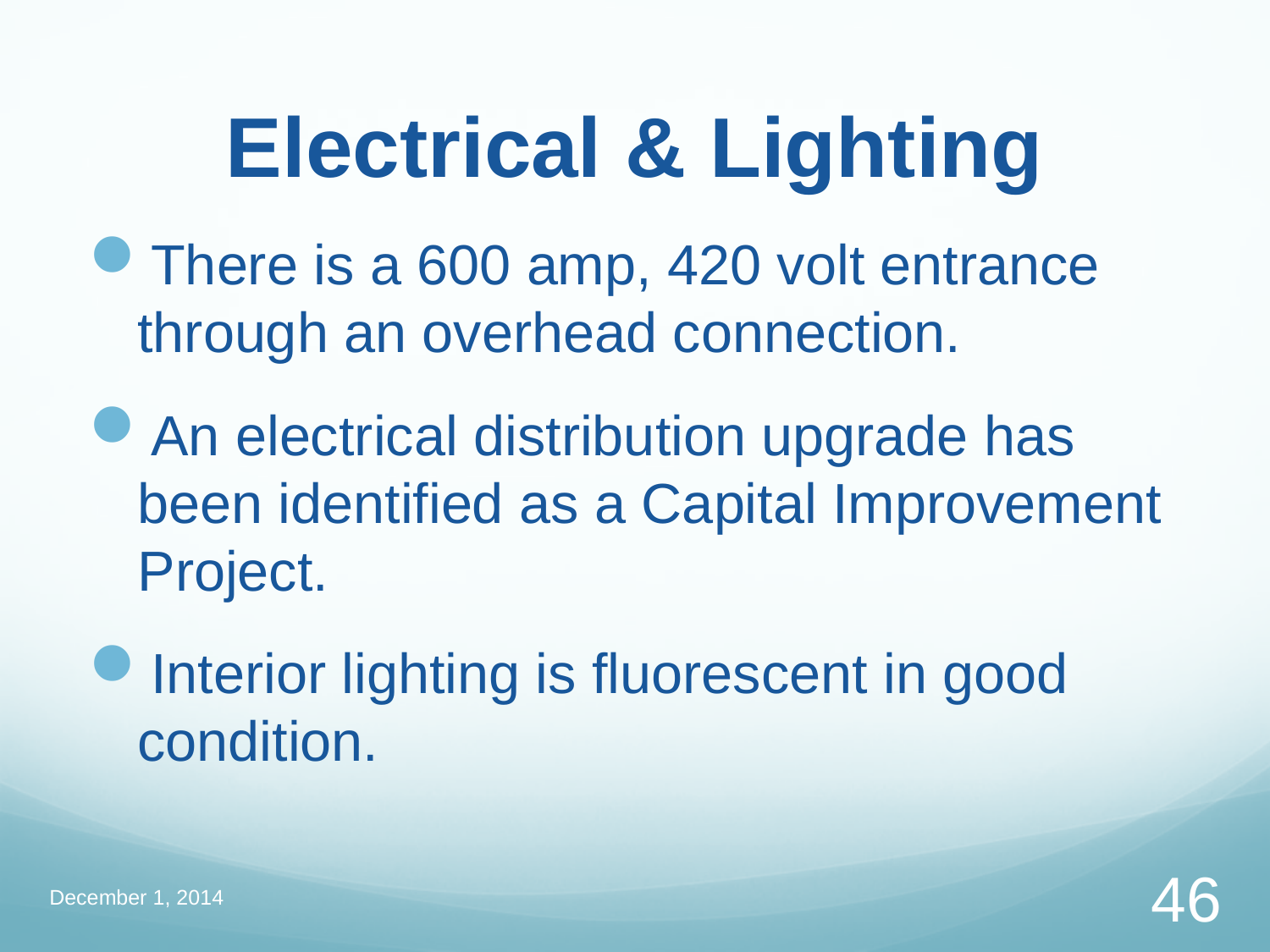

# Electrical & Lighting
There is a 600 amp, 420 volt entrance through an overhead connection.
An electrical distribution upgrade has been identified as a Capital Improvement Project.
Interior lighting is fluorescent in good condition.

December 1, 2014
46